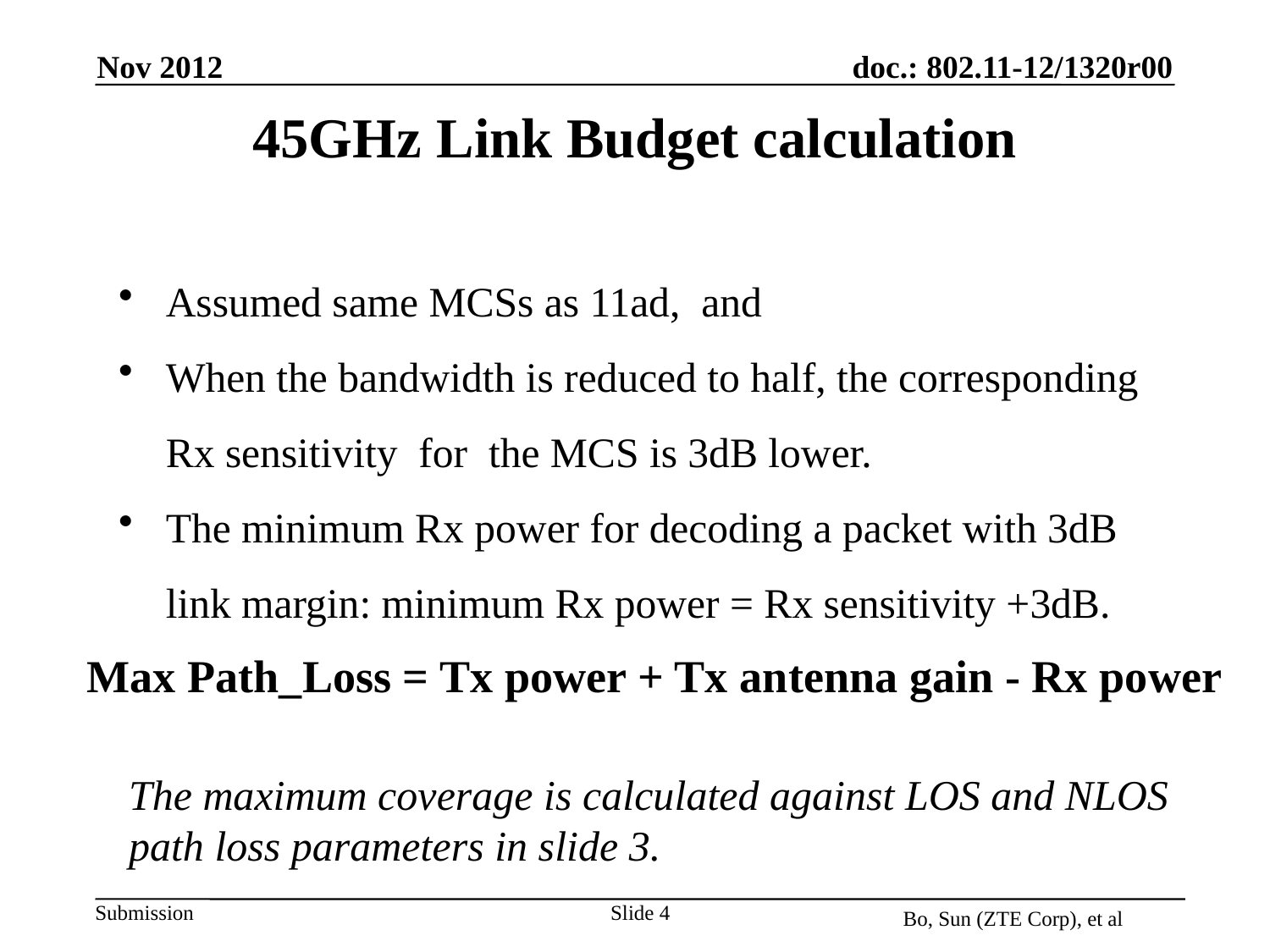

Nov 2012
# 45GHz Link Budget calculation
Assumed same MCSs as 11ad,  and
When the bandwidth is reduced to half, the corresponding Rx sensitivity  for  the MCS is 3dB lower.
The minimum Rx power for decoding a packet with 3dB link margin: minimum Rx power = Rx sensitivity +3dB.
Max Path_Loss = Tx power + Tx antenna gain - Rx power
The maximum coverage is calculated against LOS and NLOS path loss parameters in slide 3.
Slide 4